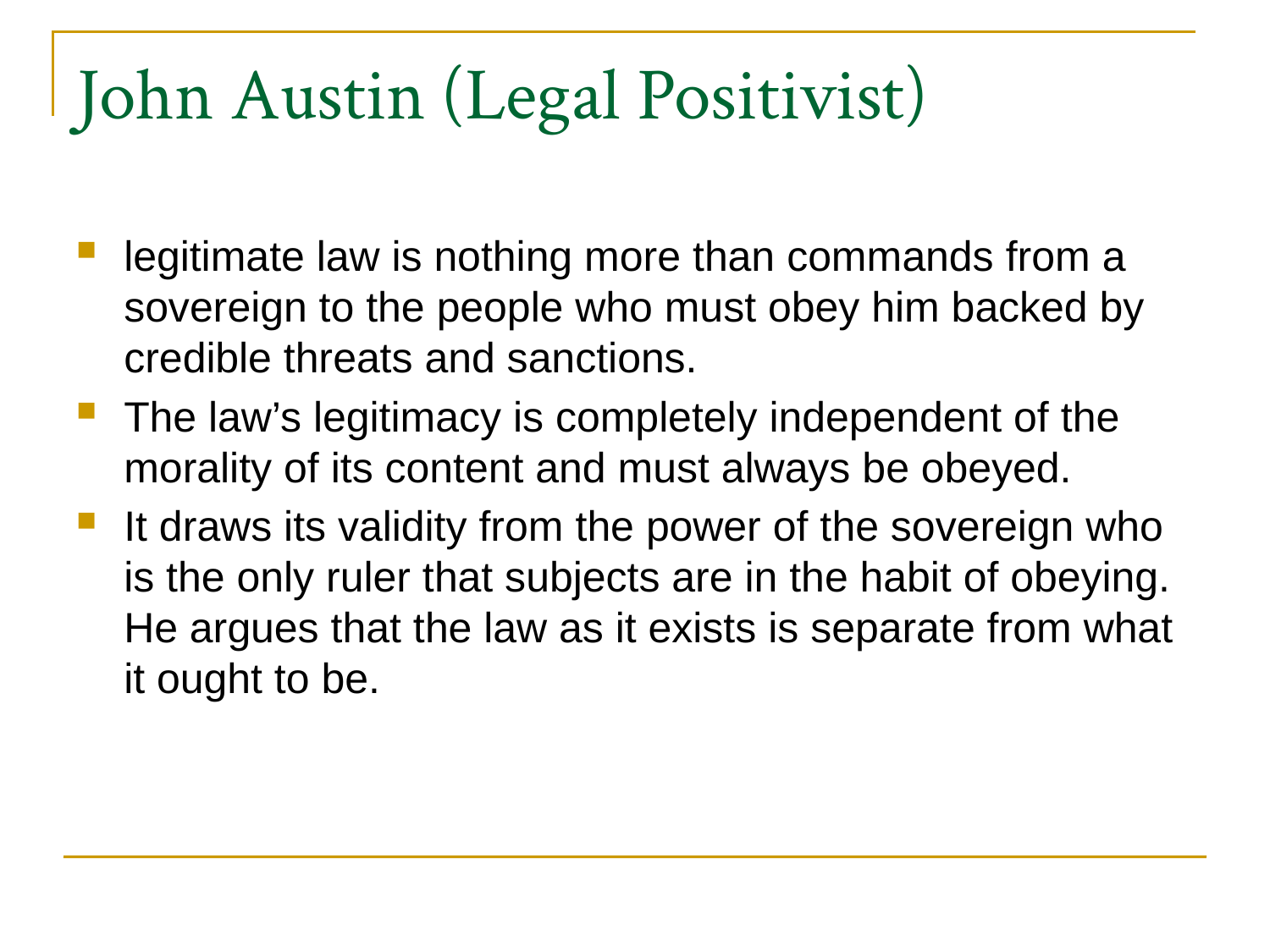

# John Austin (Legal Positivist)
legitimate law is nothing more than commands from a sovereign to the people who must obey him backed by credible threats and sanctions.
The law’s legitimacy is completely independent of the morality of its content and must always be obeyed.
It draws its validity from the power of the sovereign who is the only ruler that subjects are in the habit of obeying. He argues that the law as it exists is separate from what it ought to be.